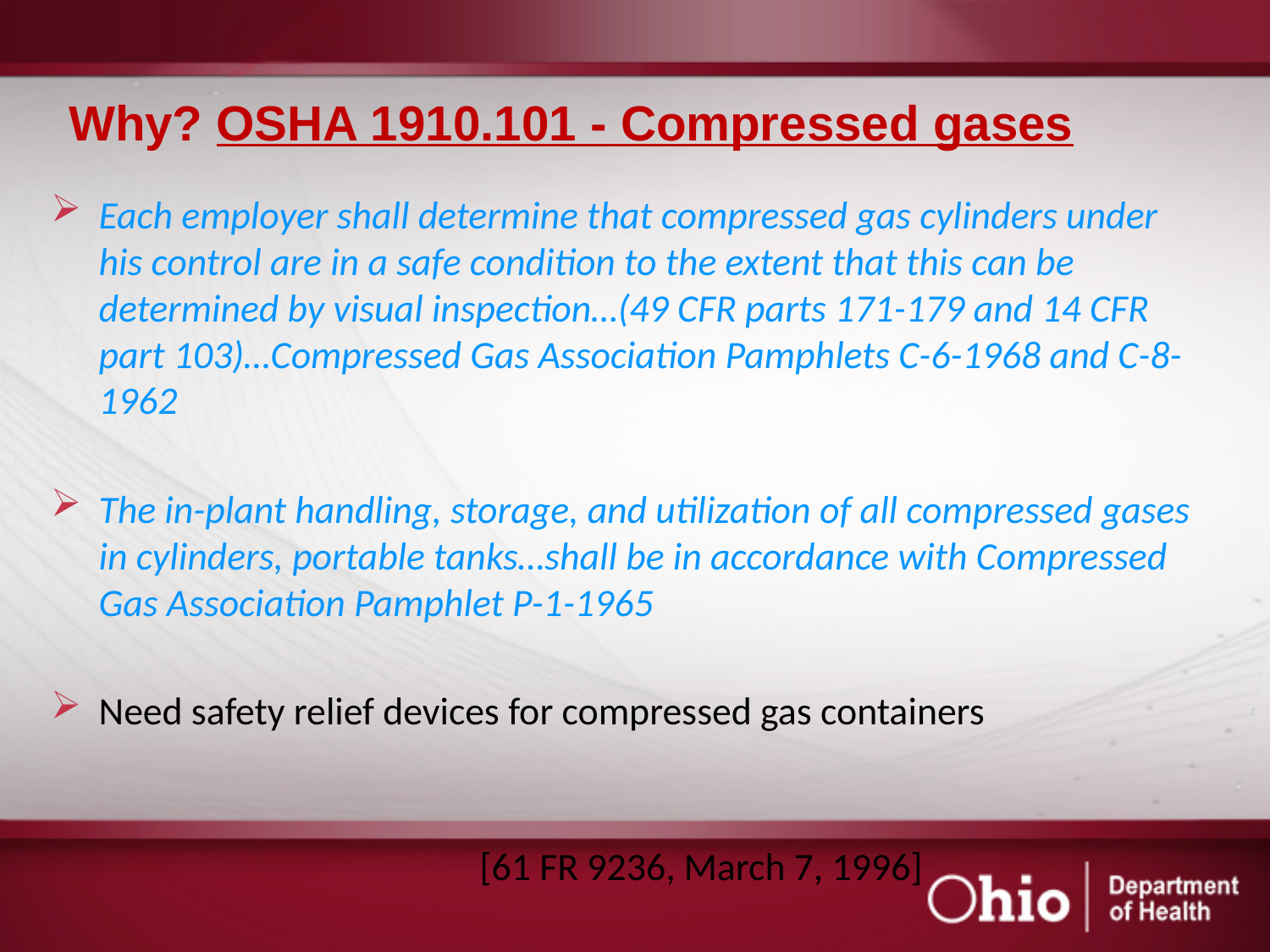

# Why? OSHA 1910.101 - Compressed gases
Each employer shall determine that compressed gas cylinders under his control are in a safe condition to the extent that this can be determined by visual inspection…(49 CFR parts 171-179 and 14 CFR part 103)…Compressed Gas Association Pamphlets C-6-1968 and C-8-1962

The in-plant handling, storage, and utilization of all compressed gases in cylinders, portable tanks…shall be in accordance with Compressed Gas Association Pamphlet P-1-1965

Need safety relief devices for compressed gas containers

												[61 FR 9236, March 7, 1996]